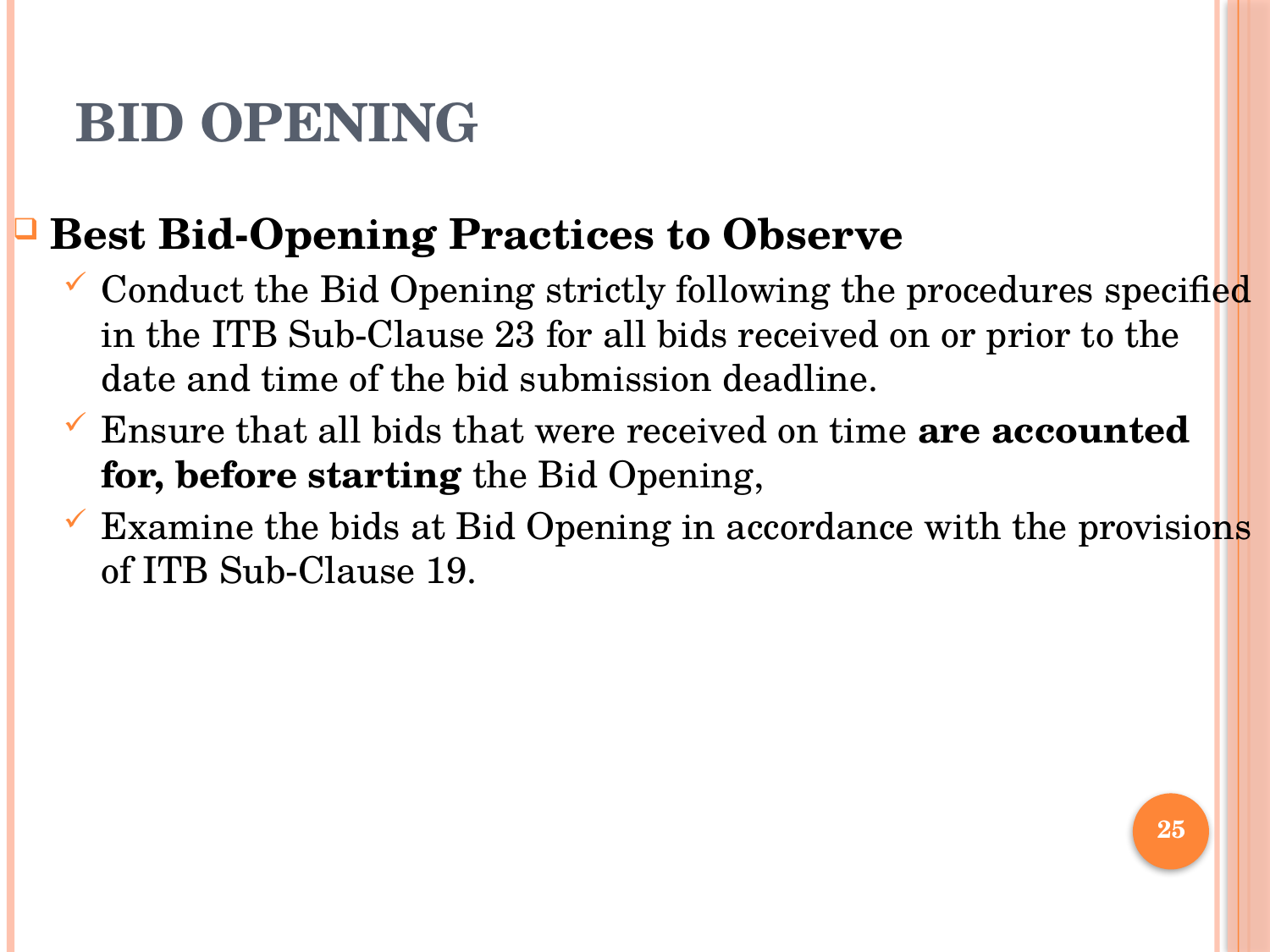

# Bid Opening
Best Bid-Opening Practices to Observe
Conduct the Bid Opening strictly following the procedures specified in the ITB Sub-Clause 23 for all bids received on or prior to the date and time of the bid submission deadline.
Ensure that all bids that were received on time are accounted for, before starting the Bid Opening,
Examine the bids at Bid Opening in accordance with the provisions of ITB Sub-Clause 19.
25